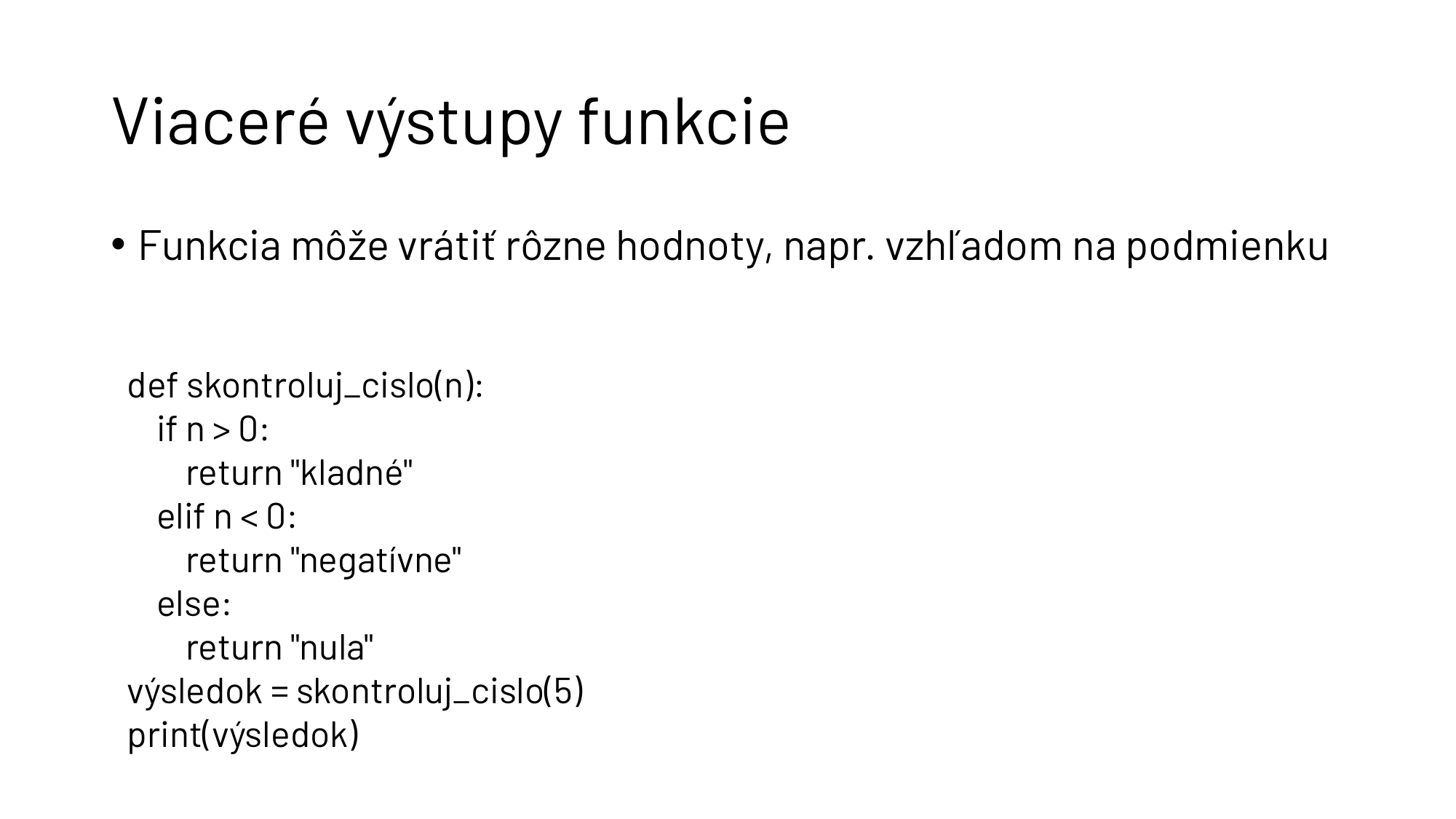

# Viaceré výstupy funkcie
Funkcia môže vrátiť rôzne hodnoty, napr. vzhľadom na podmienku
def skontroluj_cislo(n):
    if n > 0:
        return "kladné"
    elif n < 0:
        return "negatívne"
    else:
        return "nula"
výsledok = skontroluj_cislo(5)
print(výsledok)